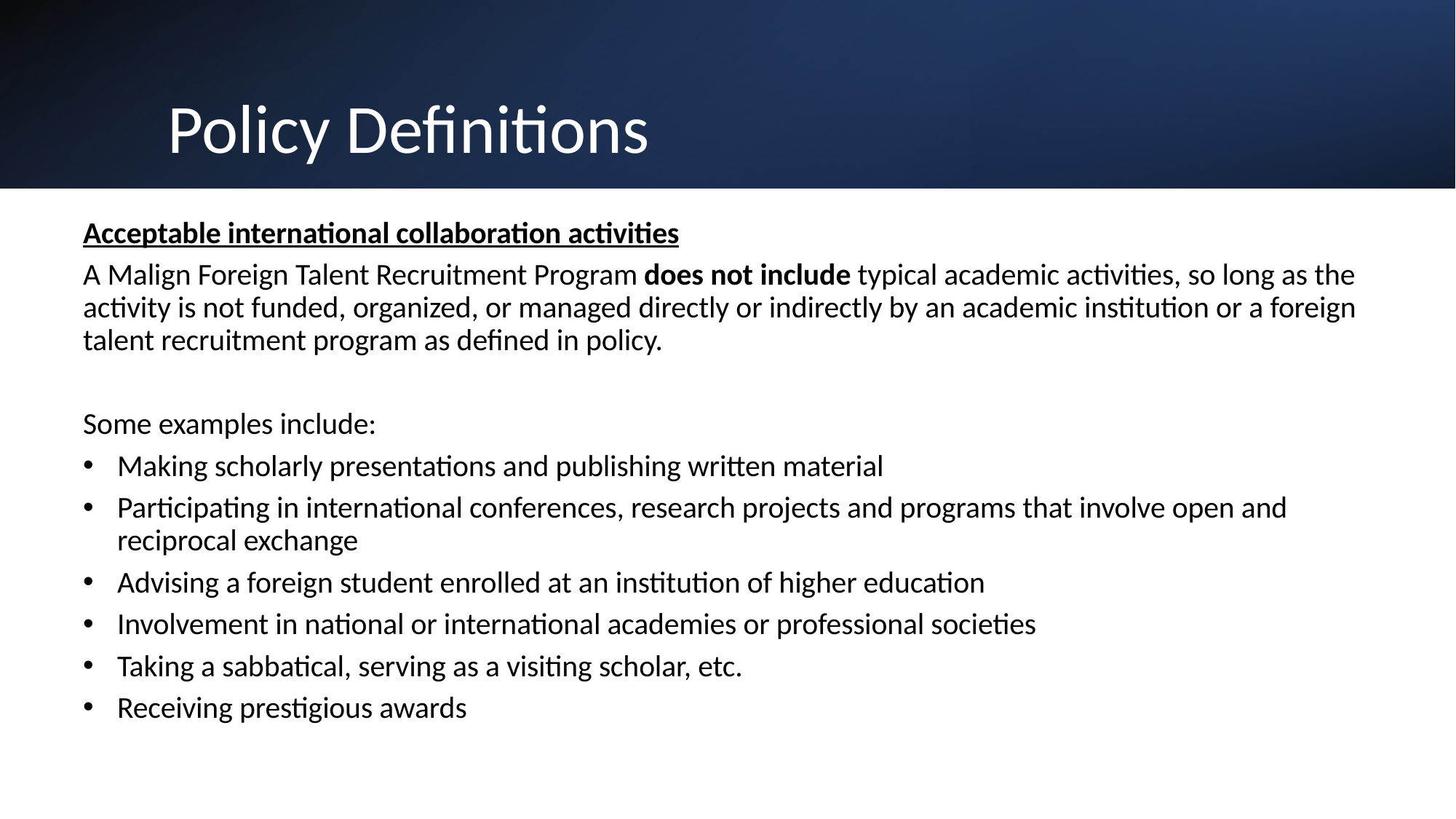

# Policy Definitions
Acceptable international collaboration activities
A Malign Foreign Talent Recruitment Program does not include typical academic activities, so long as the activity is not funded, organized, or managed directly or indirectly by an academic institution or a foreign talent recruitment program as defined in policy.

Some examples include:
Making scholarly presentations and publishing written material
Participating in international conferences, research projects and programs that involve open and reciprocal exchange
Advising a foreign student enrolled at an institution of higher education
Involvement in national or international academies or professional societies
Taking a sabbatical, serving as a visiting scholar, etc.
Receiving prestigious awards